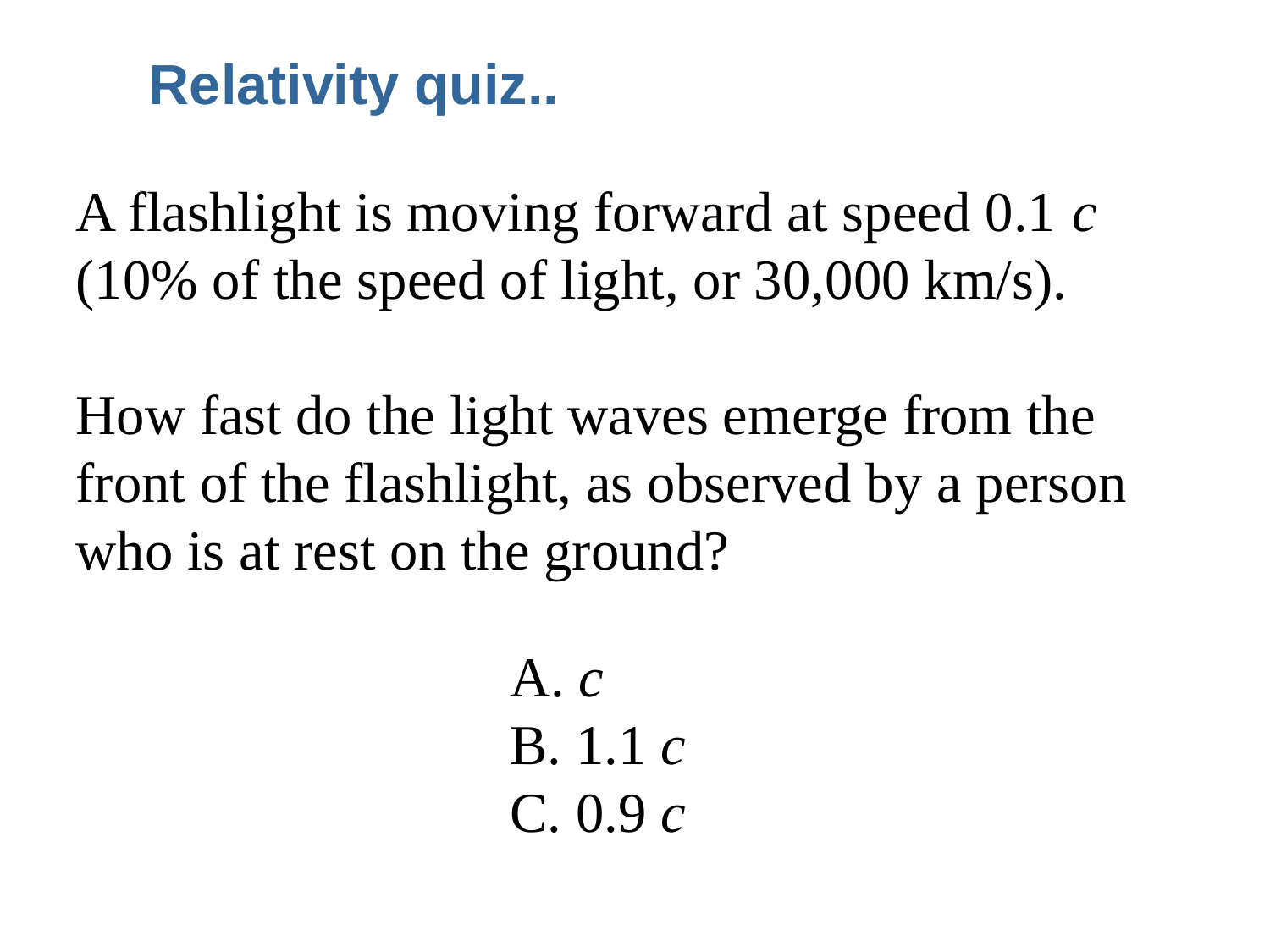

Relativity quiz..
A flashlight is moving forward at speed 0.1 c (10% of the speed of light, or 30,000 km/s).

How fast do the light waves emerge from the front of the flashlight, as observed by a person who is at rest on the ground?
 c
 1.1 c
 0.9 c